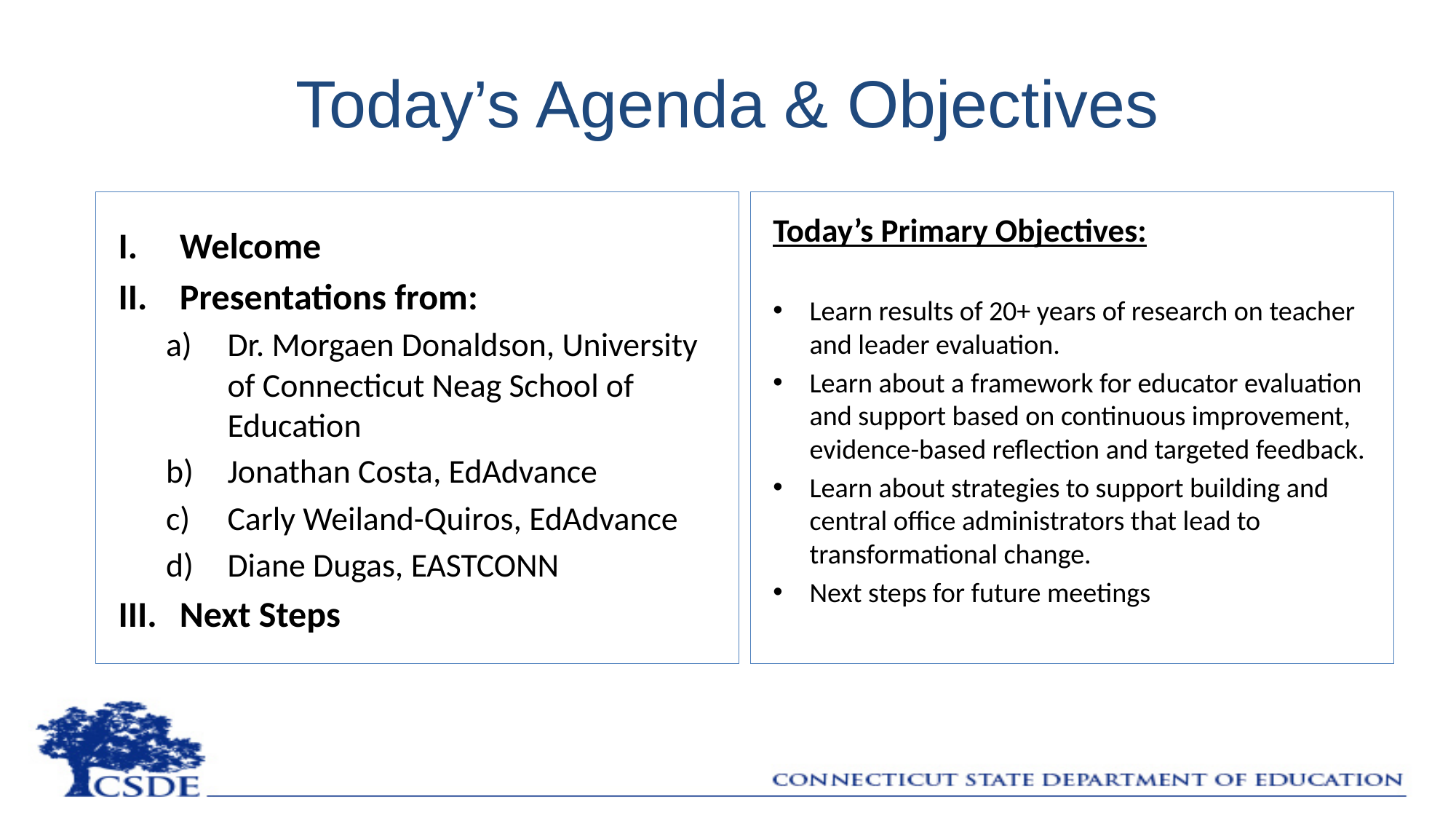

# Today’s Agenda & Objectives

Today’s Primary Objectives:

Learn results of 20+ years of research on teacher and leader evaluation.
Learn about a framework for educator evaluation and support based on continuous improvement, evidence-based reflection and targeted feedback.
Learn about strategies to support building and central office administrators that lead to transformational change.
Next steps for future meetings
Welcome
Presentations from:
Dr. Morgaen Donaldson, University of Connecticut Neag School of Education
Jonathan Costa, EdAdvance
Carly Weiland-Quiros, EdAdvance
Diane Dugas, EASTCONN
Next Steps